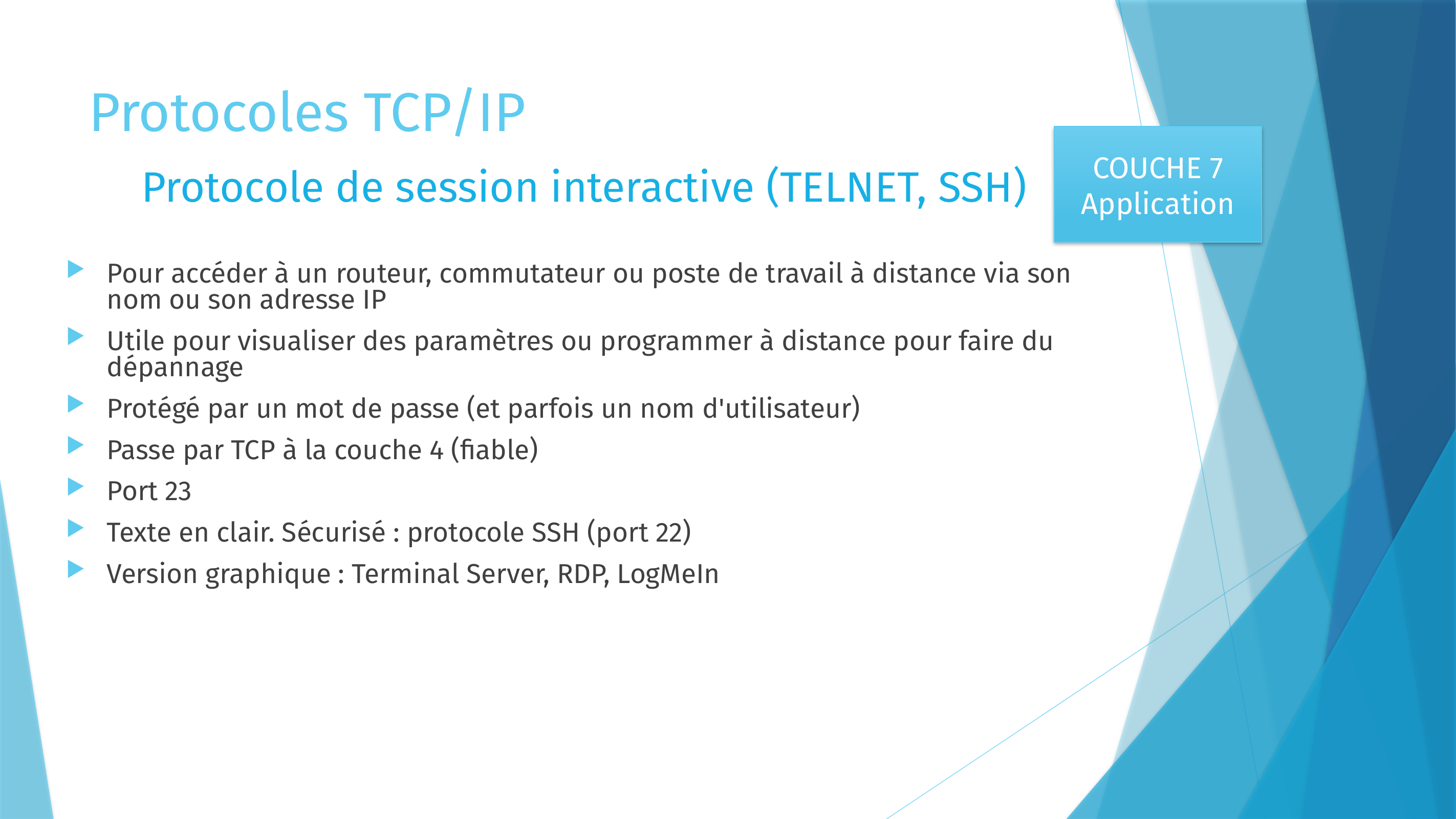

# Protocoles TCP/IP
COUCHE 7
Application
Protocole de session interactive (TELNET, SSH)

Pour accéder à un routeur, commutateur ou poste de travail à distance via son nom ou son adresse IP
Utile pour visualiser des paramètres ou programmer à distance pour faire du dépannage
Protégé par un mot de passe (et parfois un nom d'utilisateur)
Passe par TCP à la couche 4 (fiable)
Port 23
Texte en clair. Sécurisé : protocole SSH (port 22)
Version graphique : Terminal Server, RDP, LogMeIn